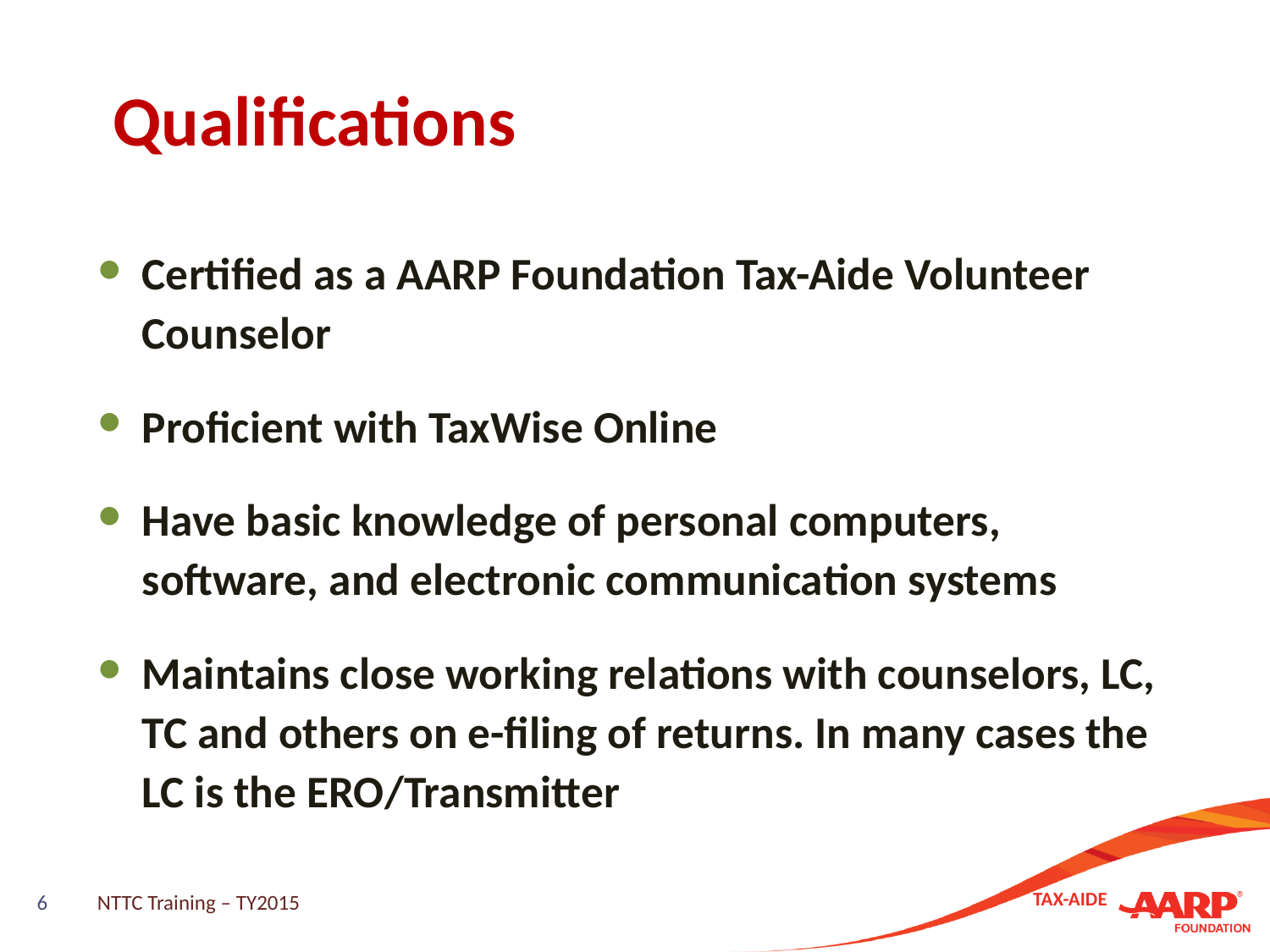

# Qualifications
Certified as a AARP Foundation Tax-Aide Volunteer Counselor
Proficient with TaxWise Online
Have basic knowledge of personal computers, software, and electronic communication systems
Maintains close working relations with counselors, LC, TC and others on e-filing of returns. In many cases the LC is the ERO/Transmitter
6
NTTC Training – TY2015